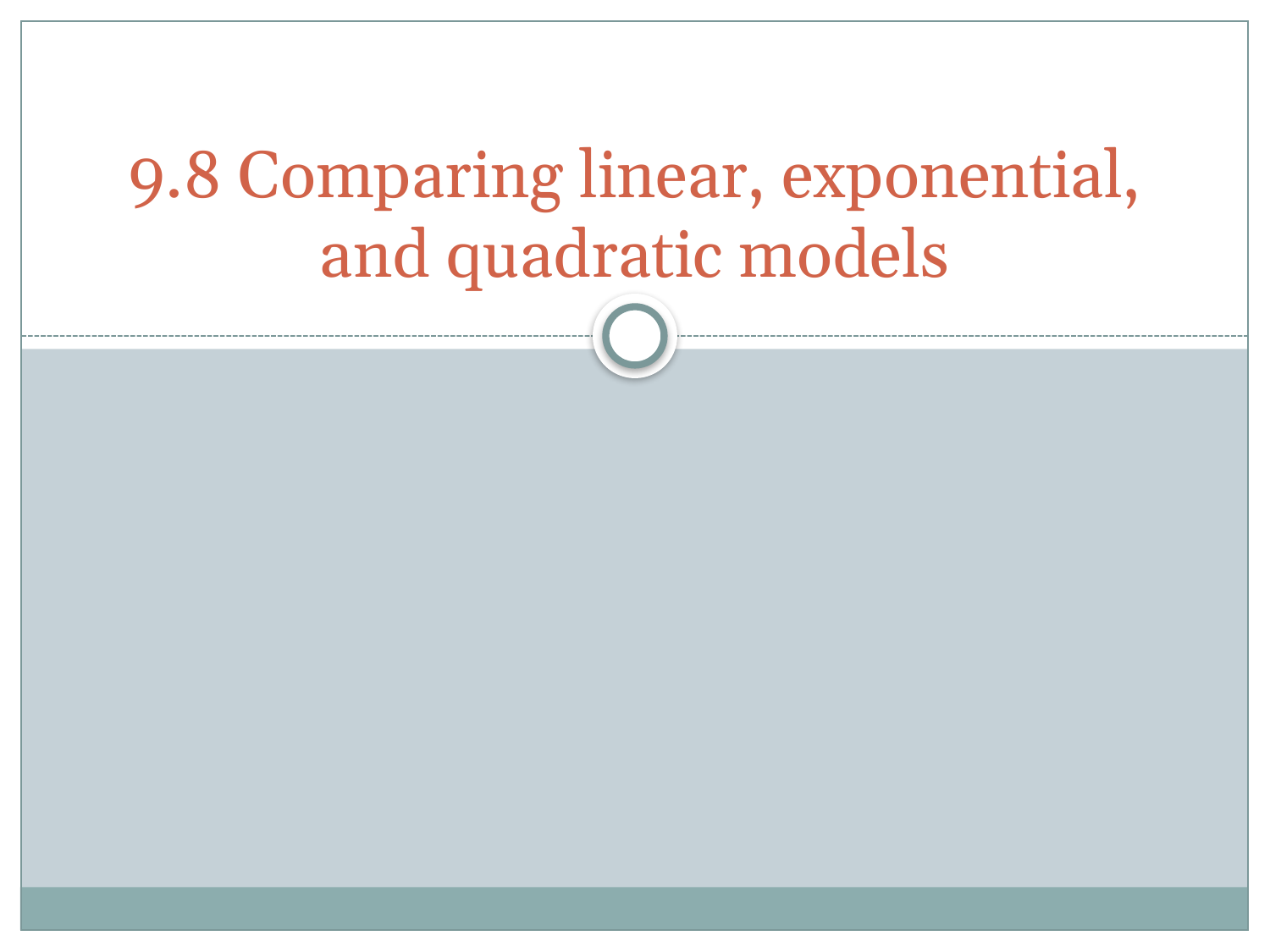

# 9.8 Comparing linear, exponential, and quadratic models